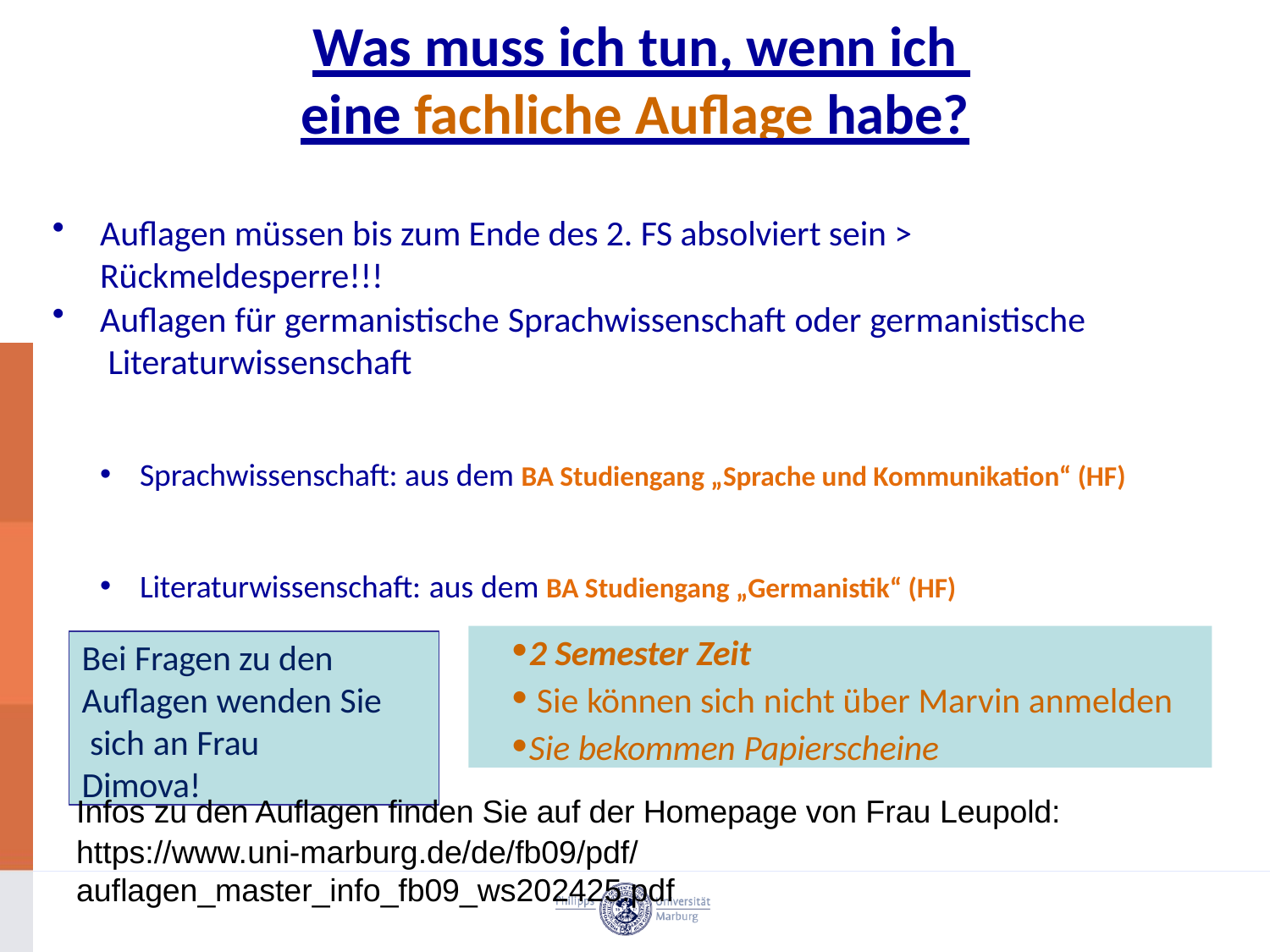

# Was muss ich tun, wenn ich  eine fachliche Auflage habe?
Auflagen müssen bis zum Ende des 2. FS absolviert sein > Rückmeldesperre!!!
Auflagen für germanistische Sprachwissenschaft oder germanistische  Literaturwissenschaft
Sprachwissenschaft: aus dem BA Studiengang „Sprache und Kommunikation“ (HF)
Literaturwissenschaft: aus dem BA Studiengang „Germanistik“ (HF)
2 Semester Zeit
Sie können sich nicht über Marvin anmelden
Sie bekommen Papierscheine
Bei Fragen zu den  Auflagen wenden Sie  sich an Frau Dimova!
Infos zu den Auflagen finden Sie auf der Homepage von Frau Leupold:
https://www.uni-marburg.de/de/fb09/pdf/auflagen_master_info_fb09_ws202425.pdf